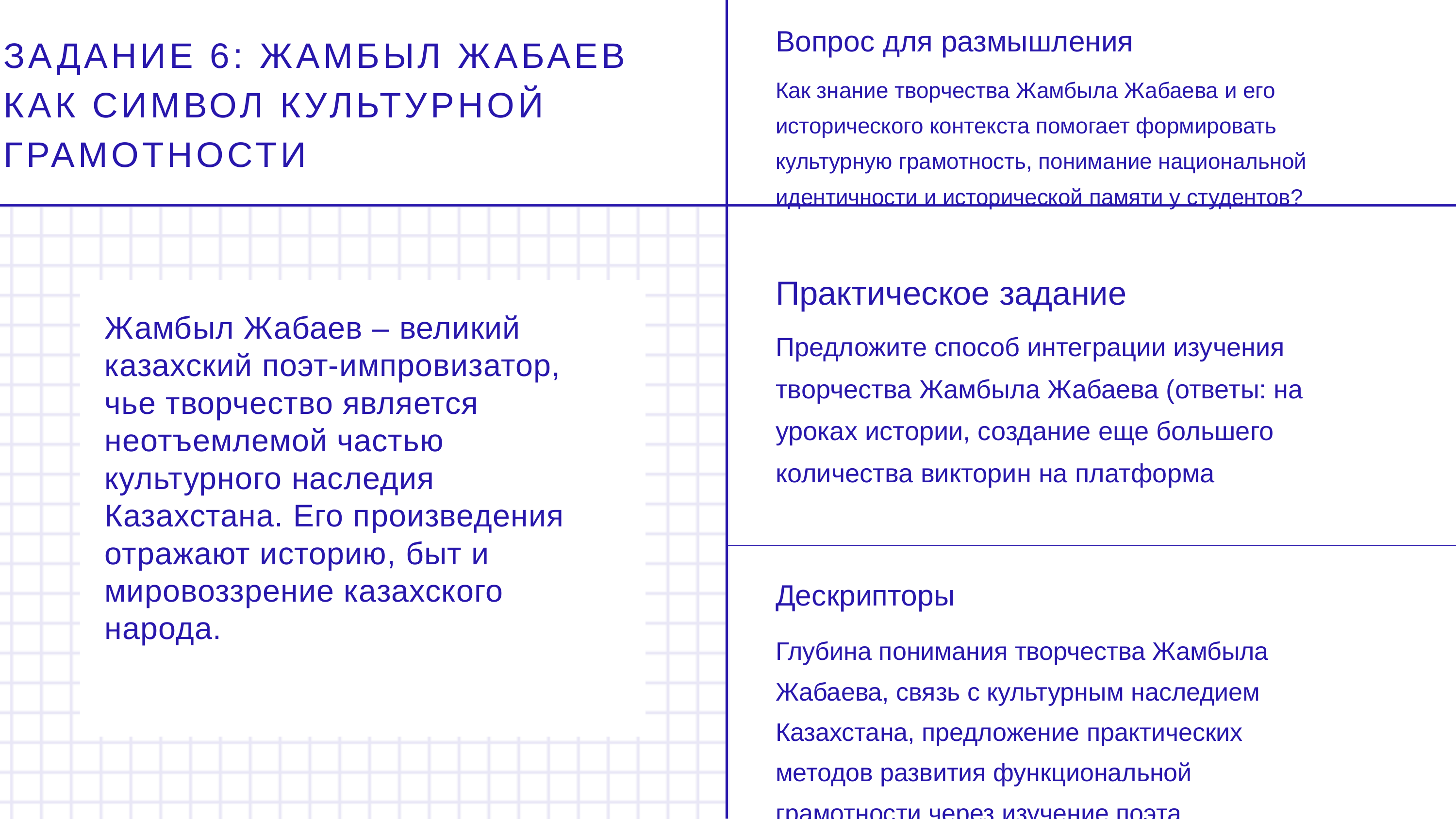

Вопрос для размышления
Как знание творчества Жамбыла Жабаева и его исторического контекста помогает формировать культурную грамотность, понимание национальной идентичности и исторической памяти у студентов?
ЗАДАНИЕ 6: ЖАМБЫЛ ЖАБАЕВ
КАК СИМВОЛ КУЛЬТУРНОЙ ГРАМОТНОСТИ

Практическое задание
Предложите способ интеграции изучения творчества Жамбыла Жабаева (ответы: на уроках истории, создание еще большего количества викторин на платформа

Жамбыл Жабаев – великий казахский поэт-импровизатор, чье творчество является неотъемлемой частью культурного наследия Казахстана. Его произведения отражают историю, быт и мировоззрение казахского народа.

Дескрипторы

Глубина понимания творчества Жамбыла Жабаева, связь с культурным наследием Казахстана, предложение практических методов развития функциональной грамотности через изучение поэта.